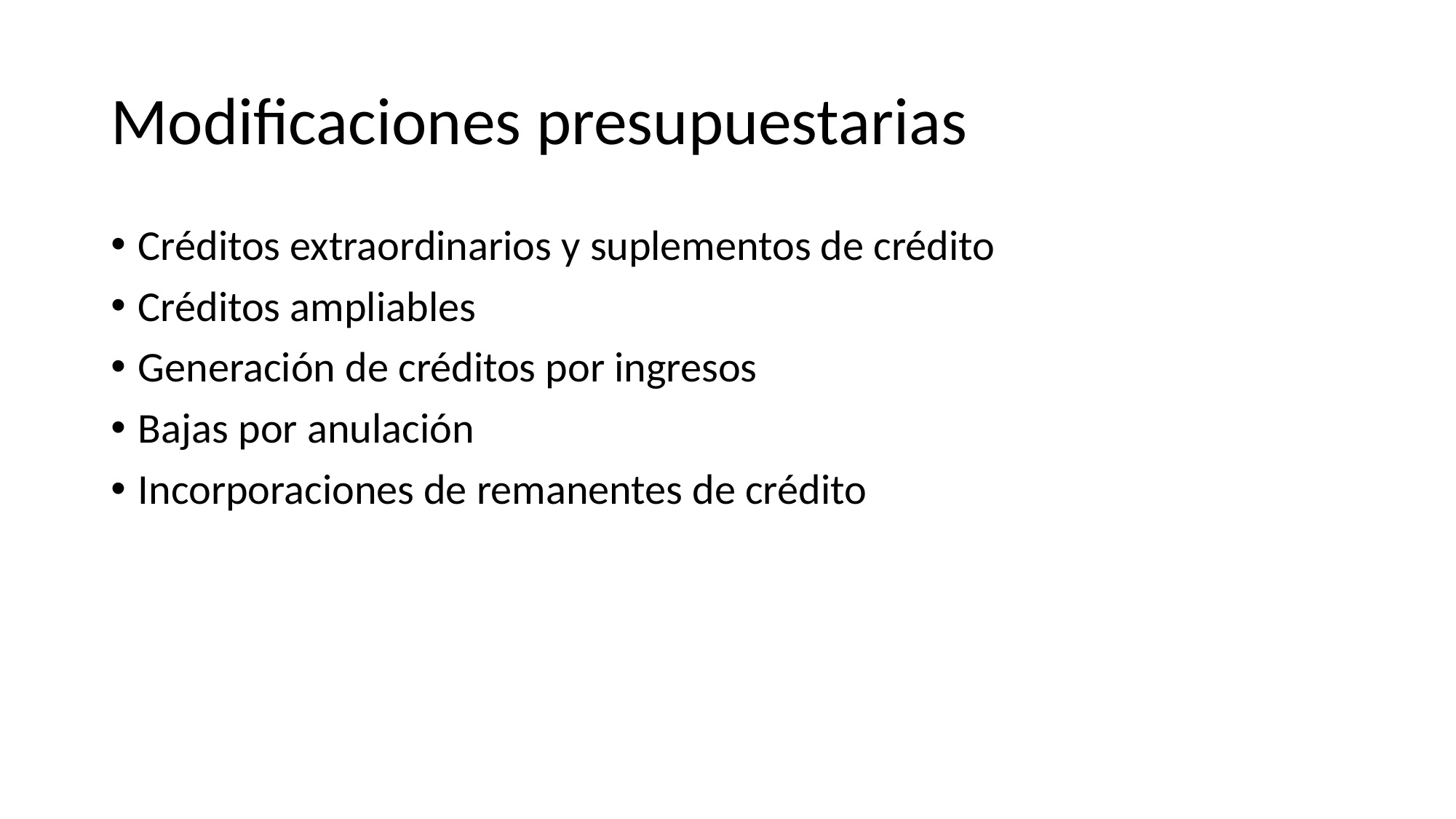

# Modificaciones presupuestarias
Créditos extraordinarios y suplementos de crédito
Créditos ampliables
Generación de créditos por ingresos
Bajas por anulación
Incorporaciones de remanentes de crédito